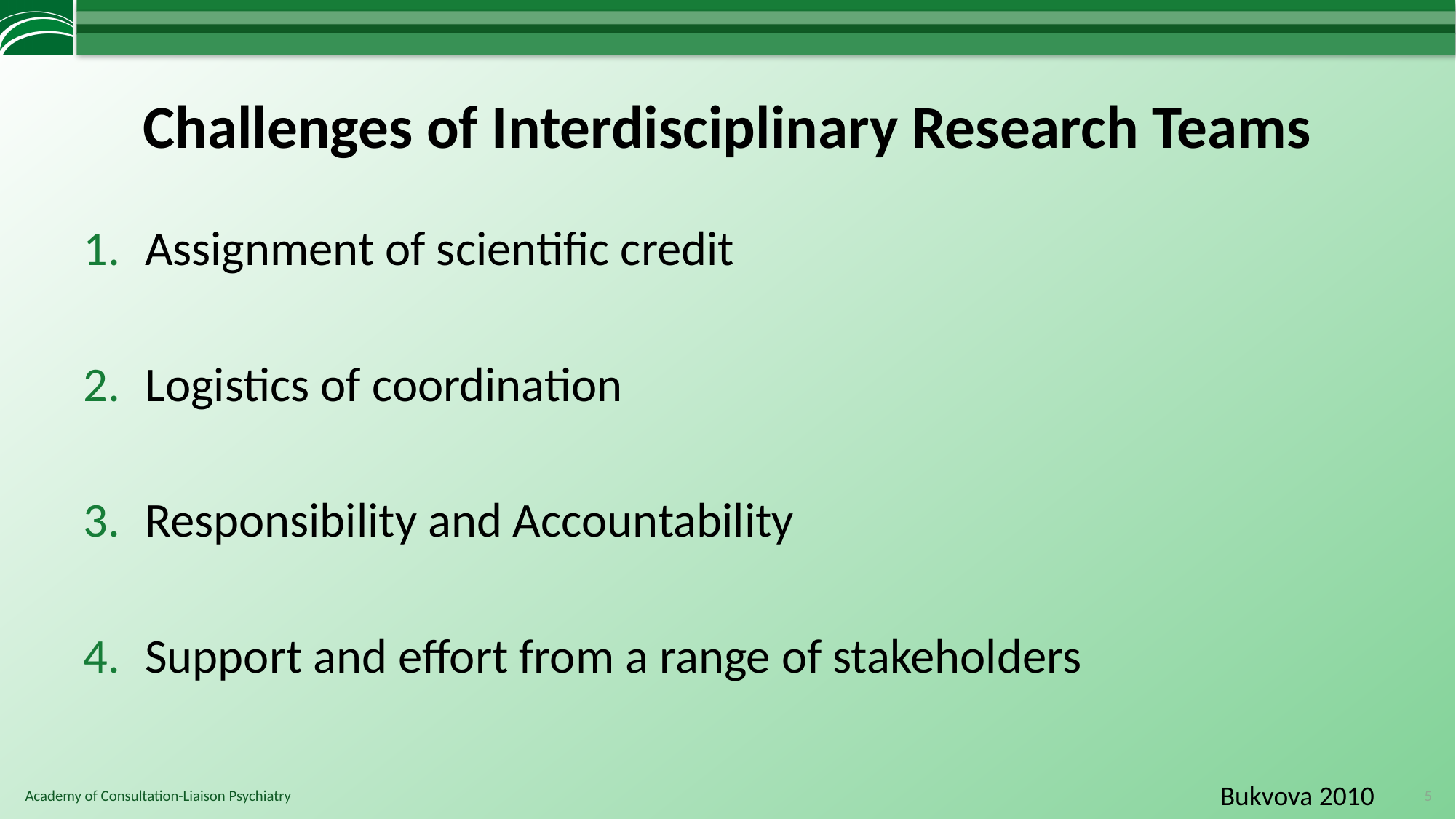

# Challenges of Interdisciplinary Research Teams
Assignment of scientific credit

Logistics of coordination

Responsibility and Accountability

Support and effort from a range of stakeholders
Bukvova 2010
5